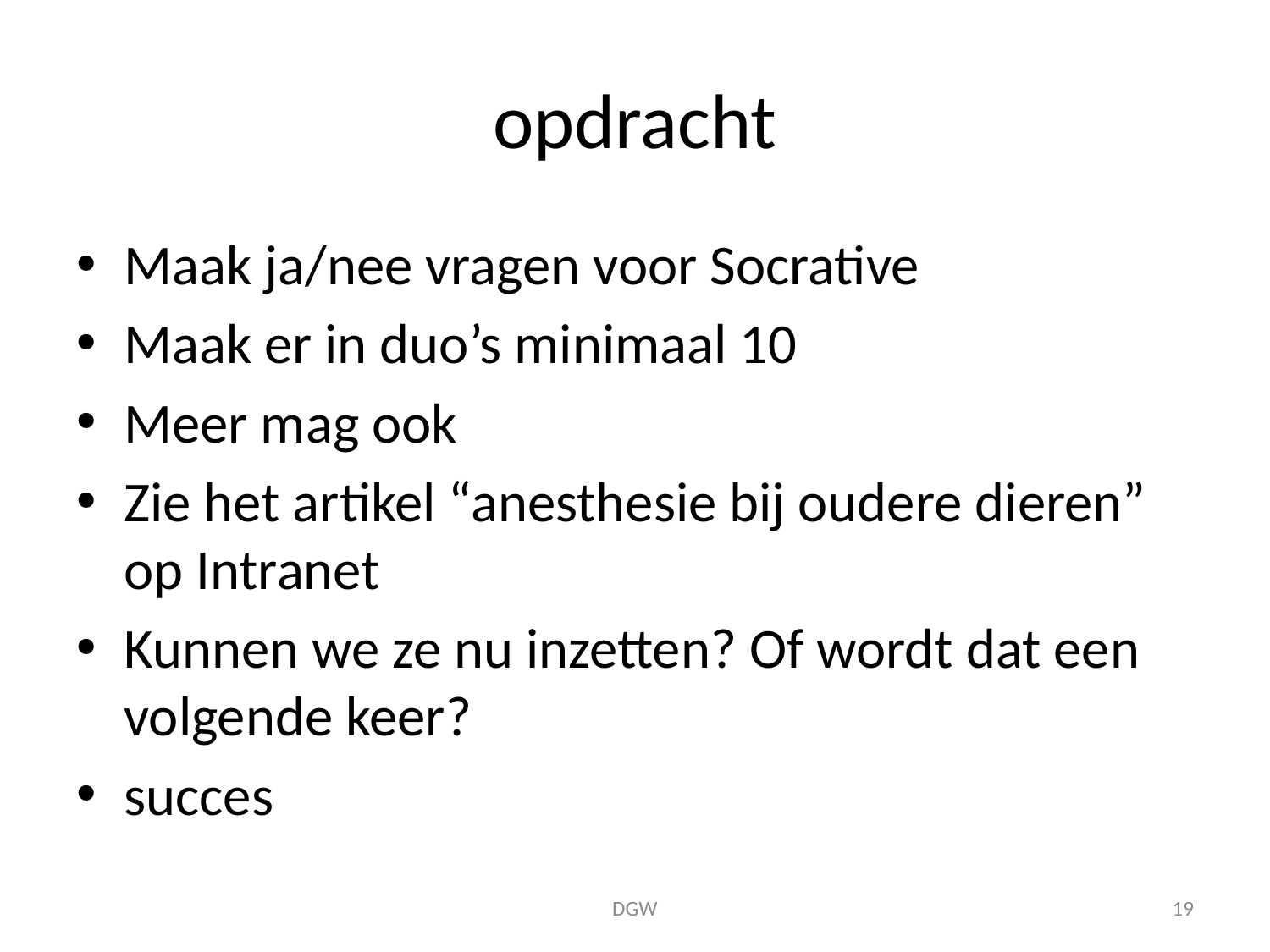

# opdracht
Maak ja/nee vragen voor Socrative
Maak er in duo’s minimaal 10
Meer mag ook
Zie het artikel “anesthesie bij oudere dieren” op Intranet
Kunnen we ze nu inzetten? Of wordt dat een volgende keer?
succes
DGW
19